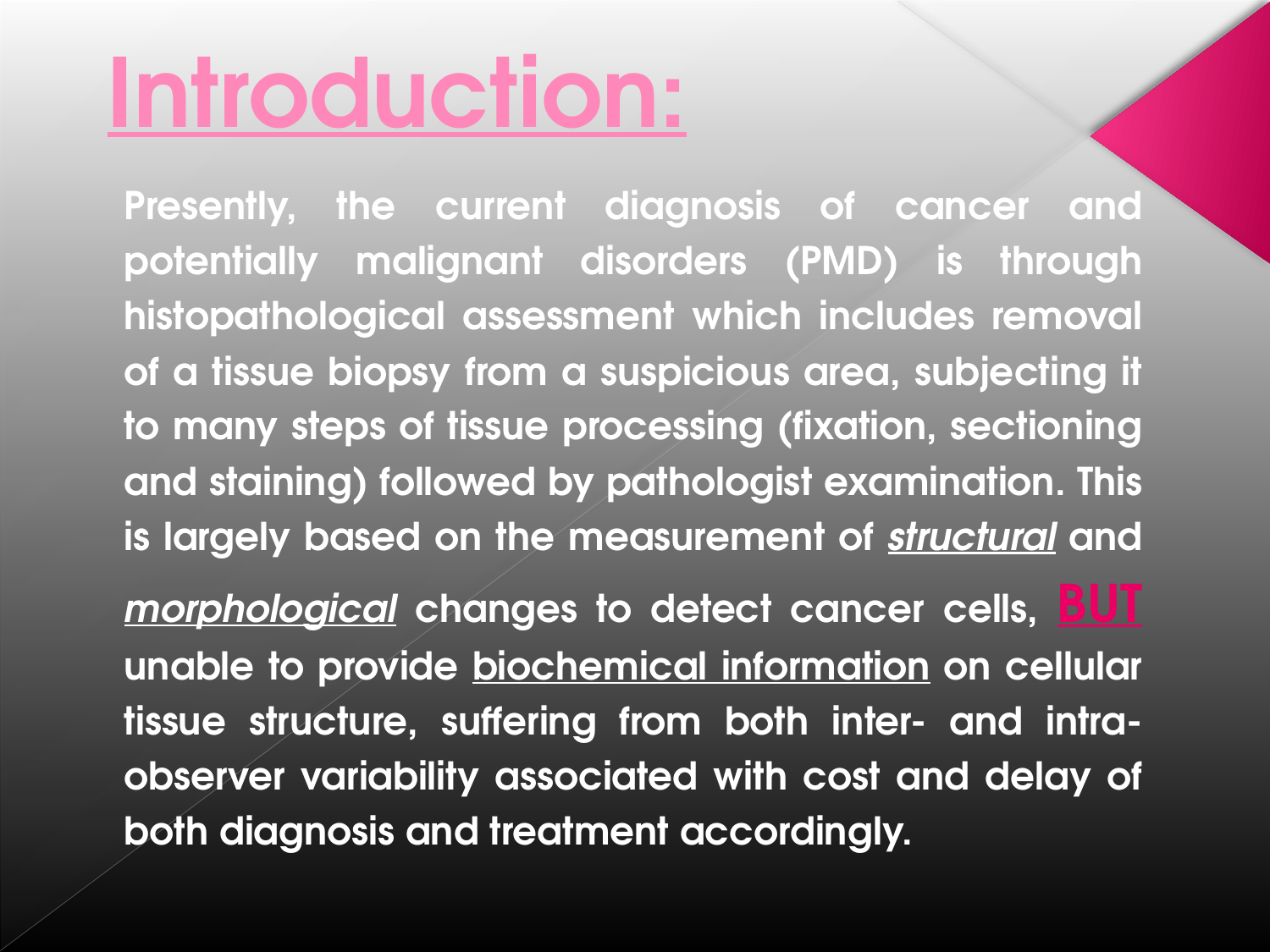

Introduction:
Presently, the current diagnosis of cancer and potentially malignant disorders (PMD) is through histopathological assessment which includes removal of a tissue biopsy from a suspicious area, subjecting it to many steps of tissue processing (fixation, sectioning and staining) followed by pathologist examination. This is largely based on the measurement of structural and morphological changes to detect cancer cells, BUT unable to provide biochemical information on cellular tissue structure, suffering from both inter- and intra-observer variability associated with cost and delay of both diagnosis and treatment accordingly.